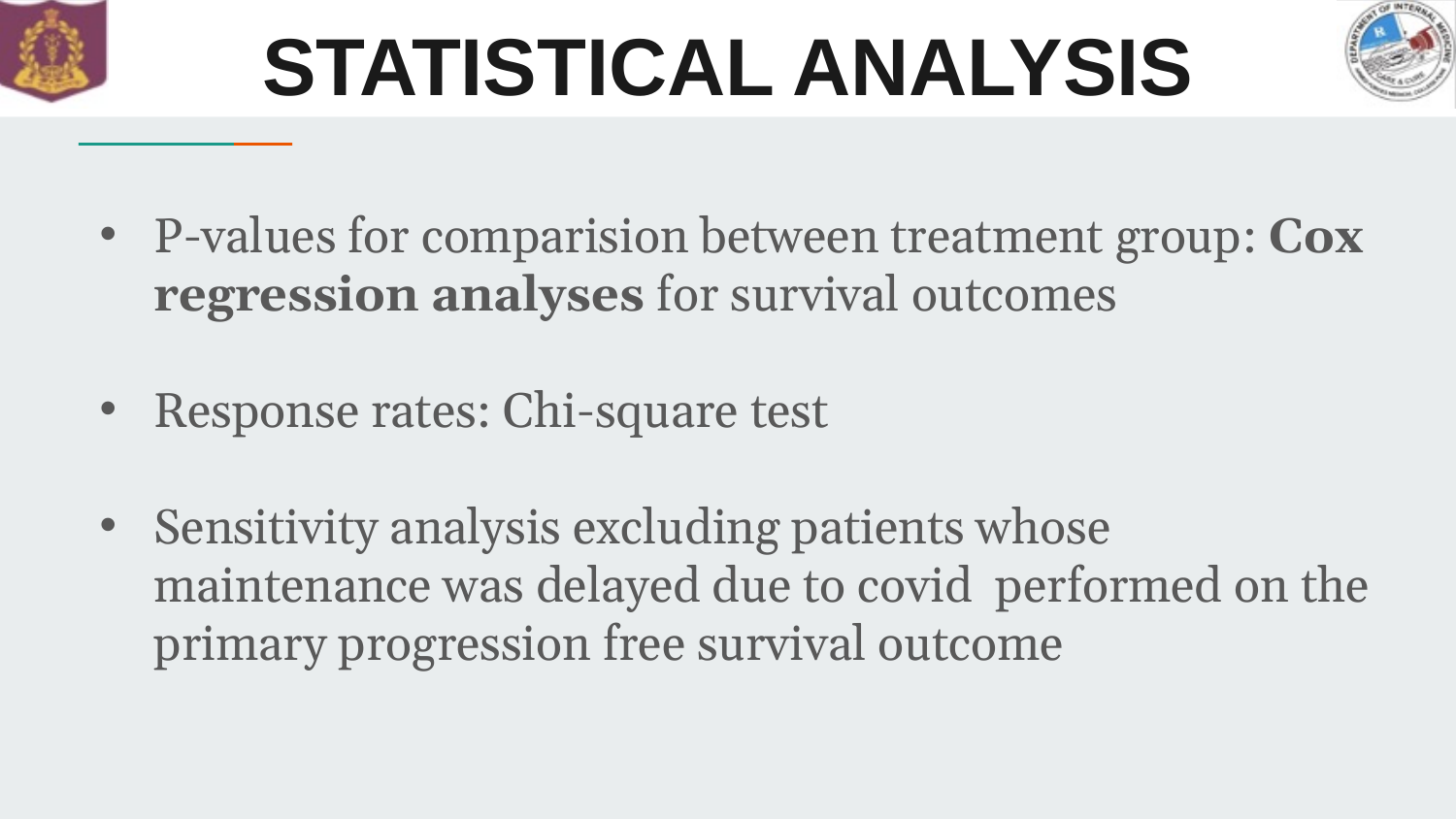

# STATISTICAL ANALYSIS
P-values for comparision between treatment group: Cox regression analyses for survival outcomes

Response rates: Chi-square test

Sensitivity analysis excluding patients whose maintenance was delayed due to covid  performed on the primary progression free survival outcome